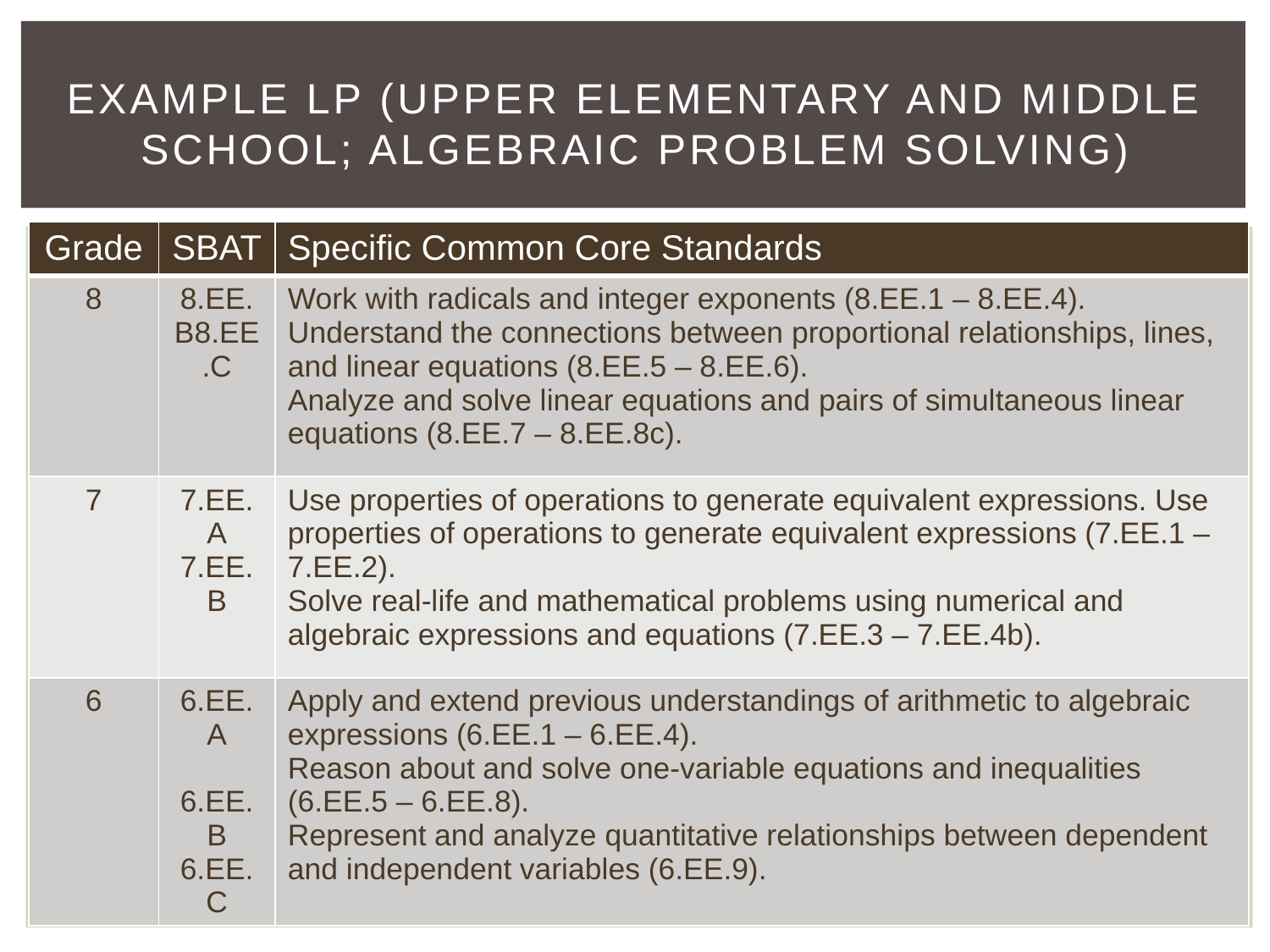

# Example LP (upper elementary and middle school; Algebraic problem solving)
| Grade | SBAT | Specific Common Core Standards |
| --- | --- | --- |
| 8 | 8.EE.B8.EE.C | Work with radicals and integer exponents (8.EE.1 – 8.EE.4). Understand the connections between proportional relationships, lines, and linear equations (8.EE.5 – 8.EE.6). Analyze and solve linear equations and pairs of simultaneous linear equations (8.EE.7 – 8.EE.8c). |
| 7 | 7.EE.A 7.EE.B | Use properties of operations to generate equivalent expressions. Use properties of operations to generate equivalent expressions (7.EE.1 – 7.EE.2). Solve real-life and mathematical problems using numerical and algebraic expressions and equations (7.EE.3 – 7.EE.4b). |
| 6 | 6.EE.A 6.EE.B 6.EE.C | Apply and extend previous understandings of arithmetic to algebraic expressions (6.EE.1 – 6.EE.4). Reason about and solve one-variable equations and inequalities (6.EE.5 – 6.EE.8). Represent and analyze quantitative relationships between dependent and independent variables (6.EE.9). |